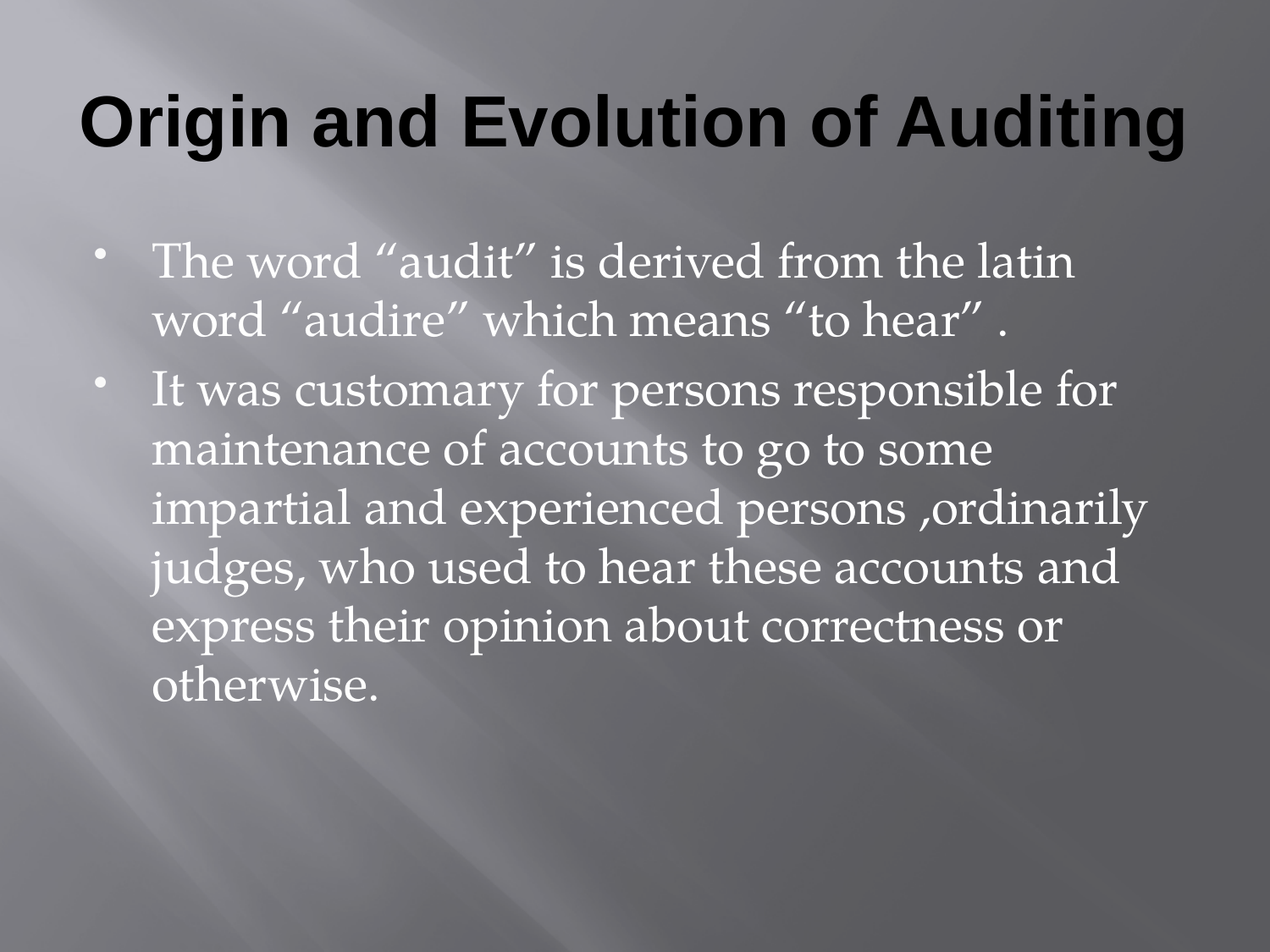

# Origin and Evolution of Auditing
The word “audit” is derived from the latin word “audire” which means “to hear” .
It was customary for persons responsible for maintenance of accounts to go to some impartial and experienced persons ,ordinarily judges, who used to hear these accounts and express their opinion about correctness or otherwise.